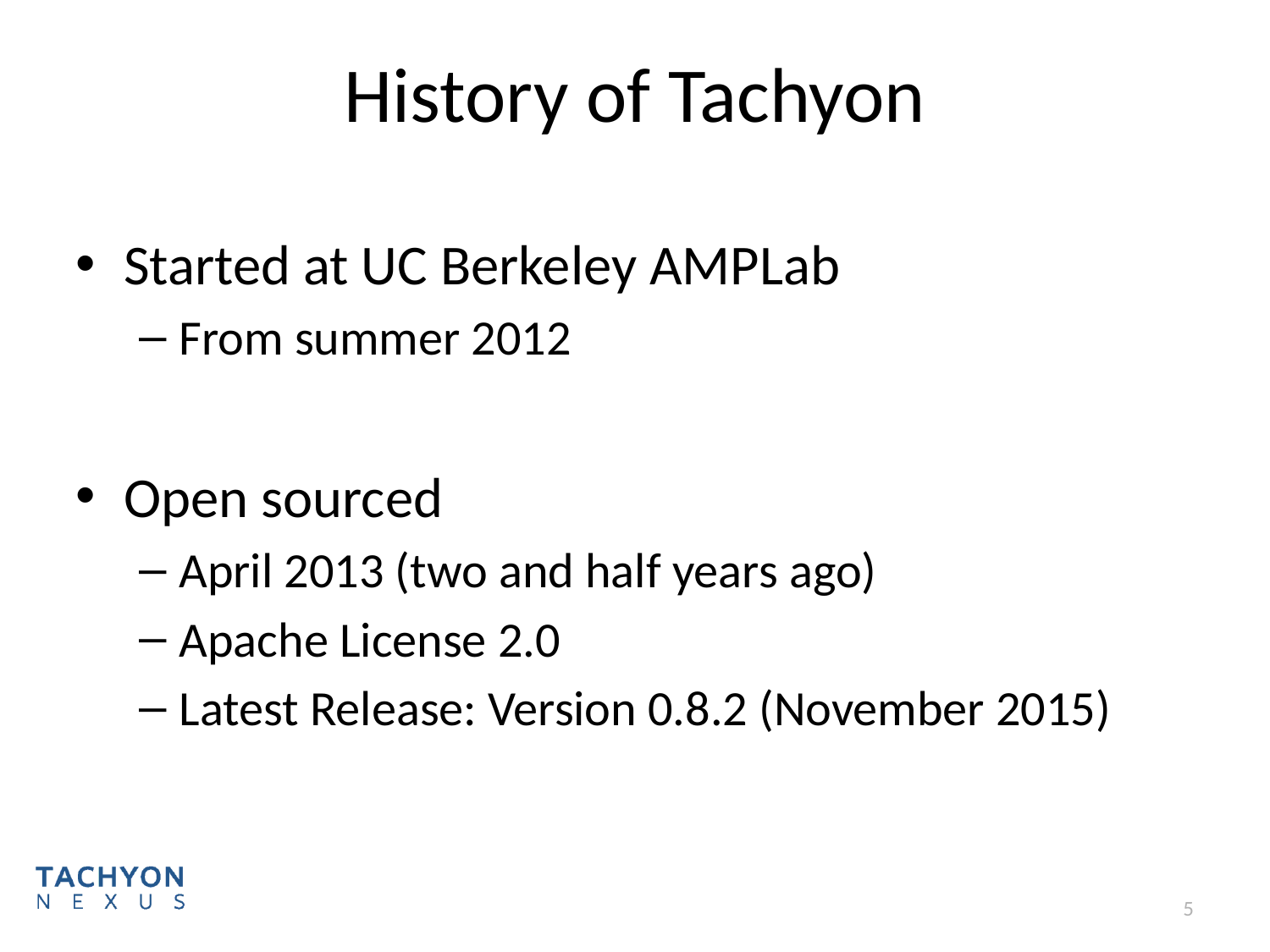

# History of Tachyon
Started at UC Berkeley AMPLab
From summer 2012

Open sourced
April 2013 (two and half years ago)
Apache License 2.0
Latest Release: Version 0.8.2 (November 2015)
5